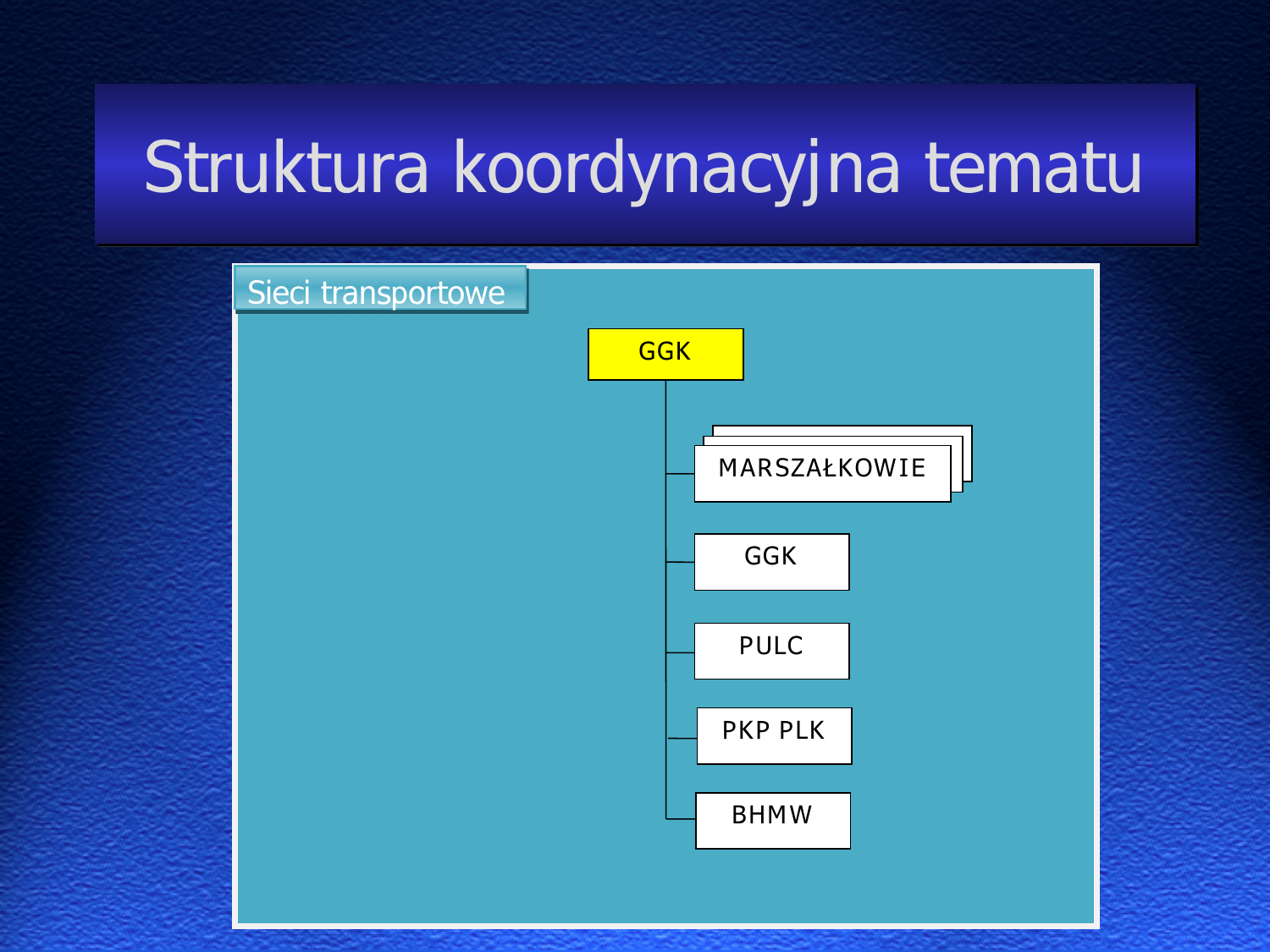

# Struktura koordynacyjna tematu

Sieci transportowe
GGK

MARSZAŁKOWIE

MARSZAŁKOWIE

MARSZAŁKOWIE

GGK

PULC

PKP PLK

BHMW